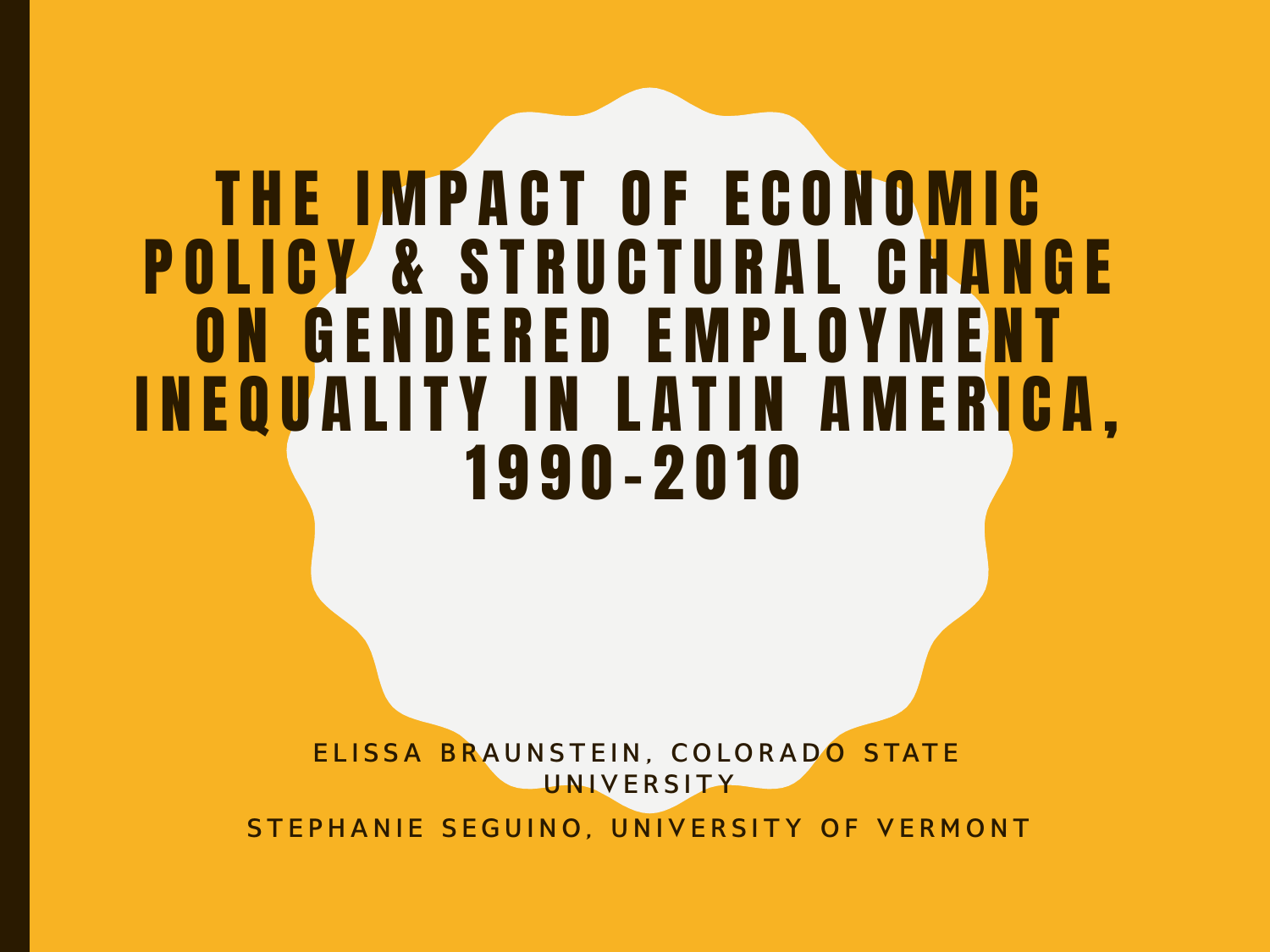

# The impact of economic policy & structural change on gendered employment inequality in Latin America, 1990-2010
Elissa Braunstein, Colorado State University
Stephanie Seguino, University of Vermont